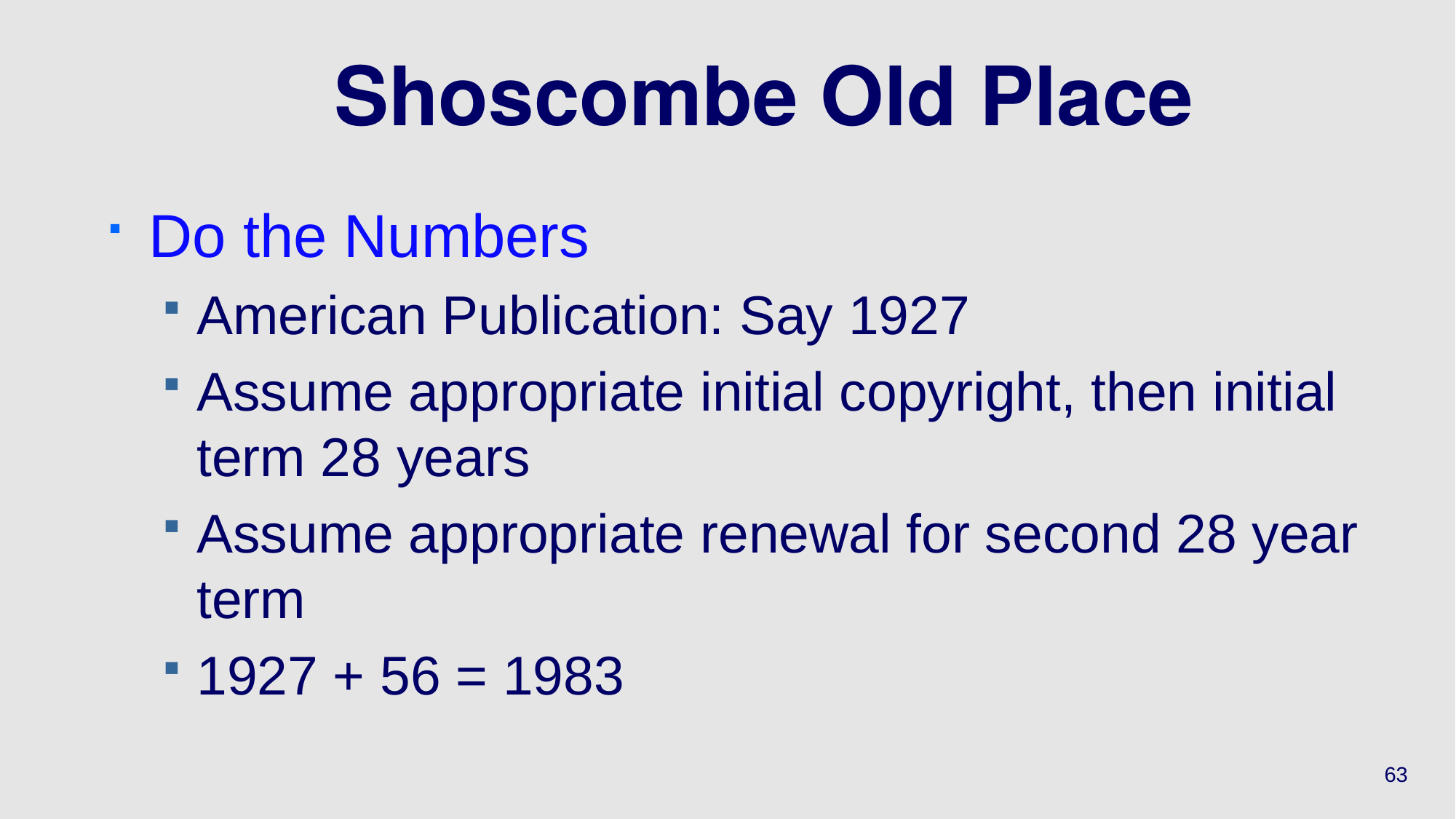

# Shoscombe Old Place
Do the Numbers
American Publication: Say 1927
Assume appropriate initial copyright, then initial term 28 years
Assume appropriate renewal for second 28 year term
1927 + 56 = 1983

63